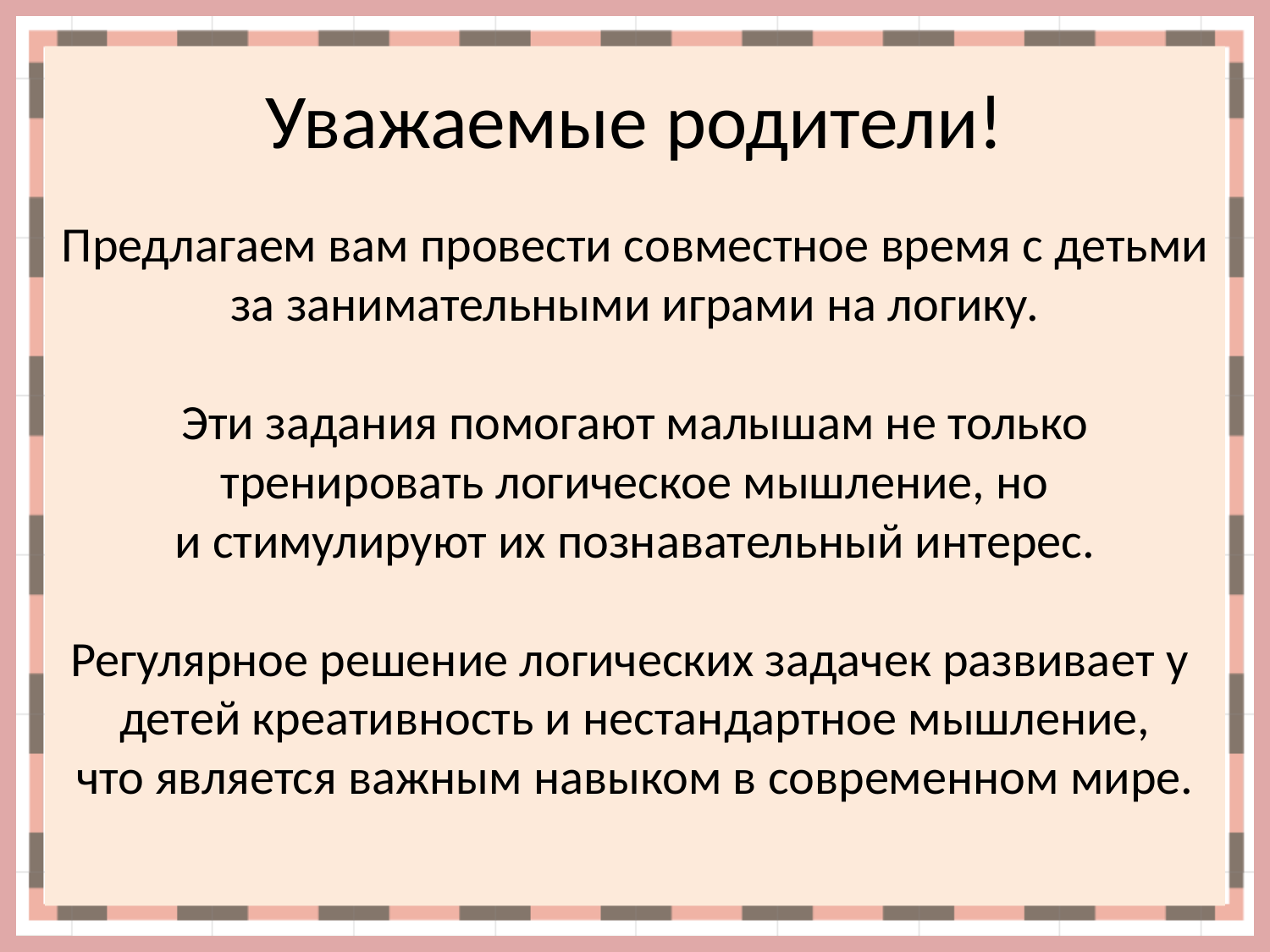

# Уважаемые родители!
Предлагаем вам провести совместное время с детьми
за занимательными играми на логику.

Эти задания помогают малышам не только тренировать логическое мышление, но
и стимулируют их познавательный интерес.

Регулярное решение логических задачек развивает у  детей креативность и нестандартное мышление,
что является важным навыком в современном мире.